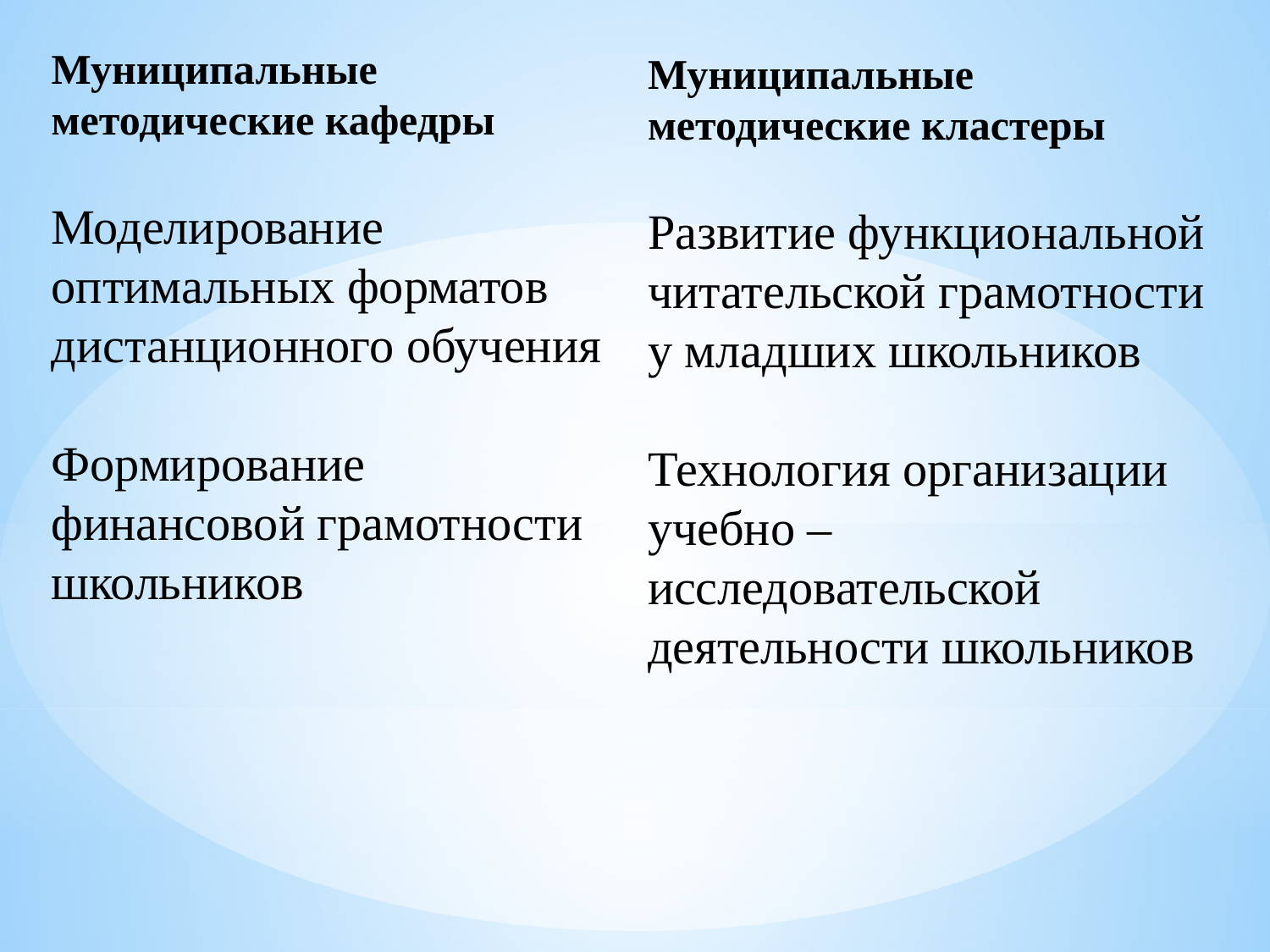

Муниципальные методические кафедры

Моделирование оптимальных форматов   дистанционного обучения

Формирование финансовой грамотности школьников

# Муниципальные методические кластеры Развитие функциональной  читательской грамотности у младших школьников Технология организации учебно – исследовательской деятельности школьников